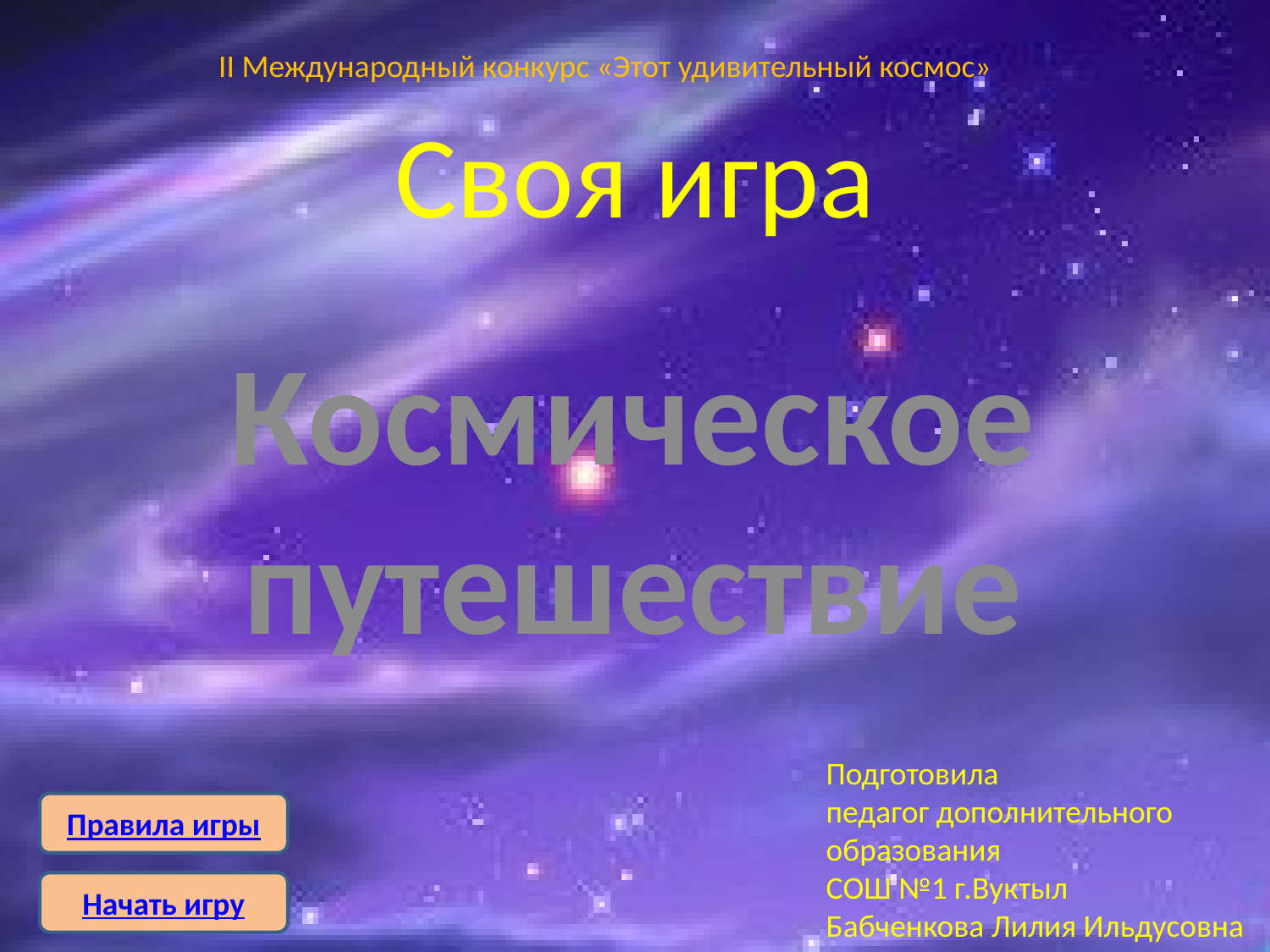

II Международный конкурс «Этот удивительный космос»
# Своя игра
Космическое путешествие
Подготовила
педагог дополнительного образования
СОШ №1 г.Вуктыл
Бабченкова Лилия Ильдусовна
Правила игры
Начать игру